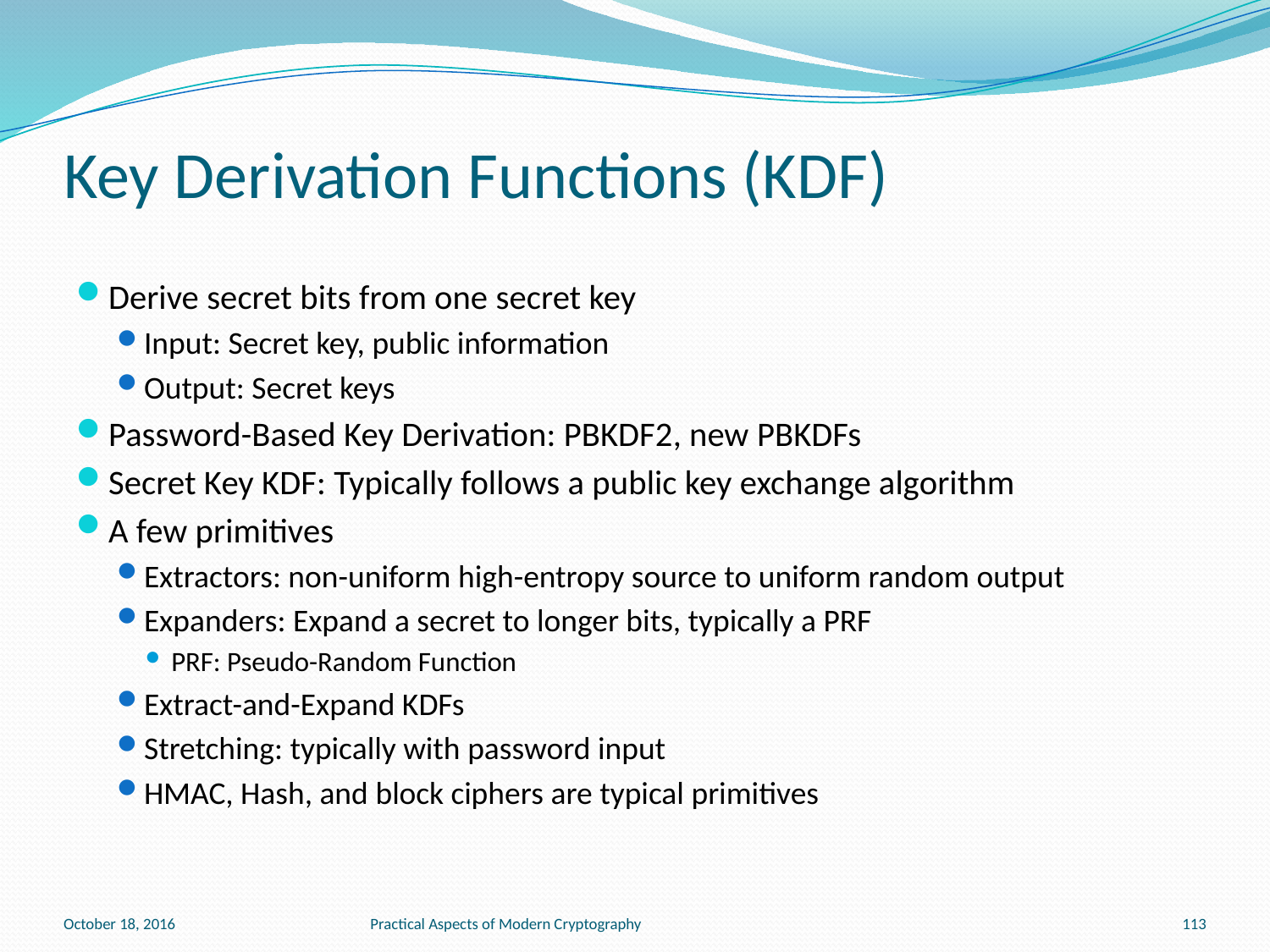

# Key Derivation Functions (KDF)
Derive secret bits from one secret key
Input: Secret key, public information
Output: Secret keys
Password-Based Key Derivation: PBKDF2, new PBKDFs
Secret Key KDF: Typically follows a public key exchange algorithm
A few primitives
Extractors: non-uniform high-entropy source to uniform random output
Expanders: Expand a secret to longer bits, typically a PRF
PRF: Pseudo-Random Function
Extract-and-Expand KDFs
Stretching: typically with password input
HMAC, Hash, and block ciphers are typical primitives
October 18, 2016
Practical Aspects of Modern Cryptography
113